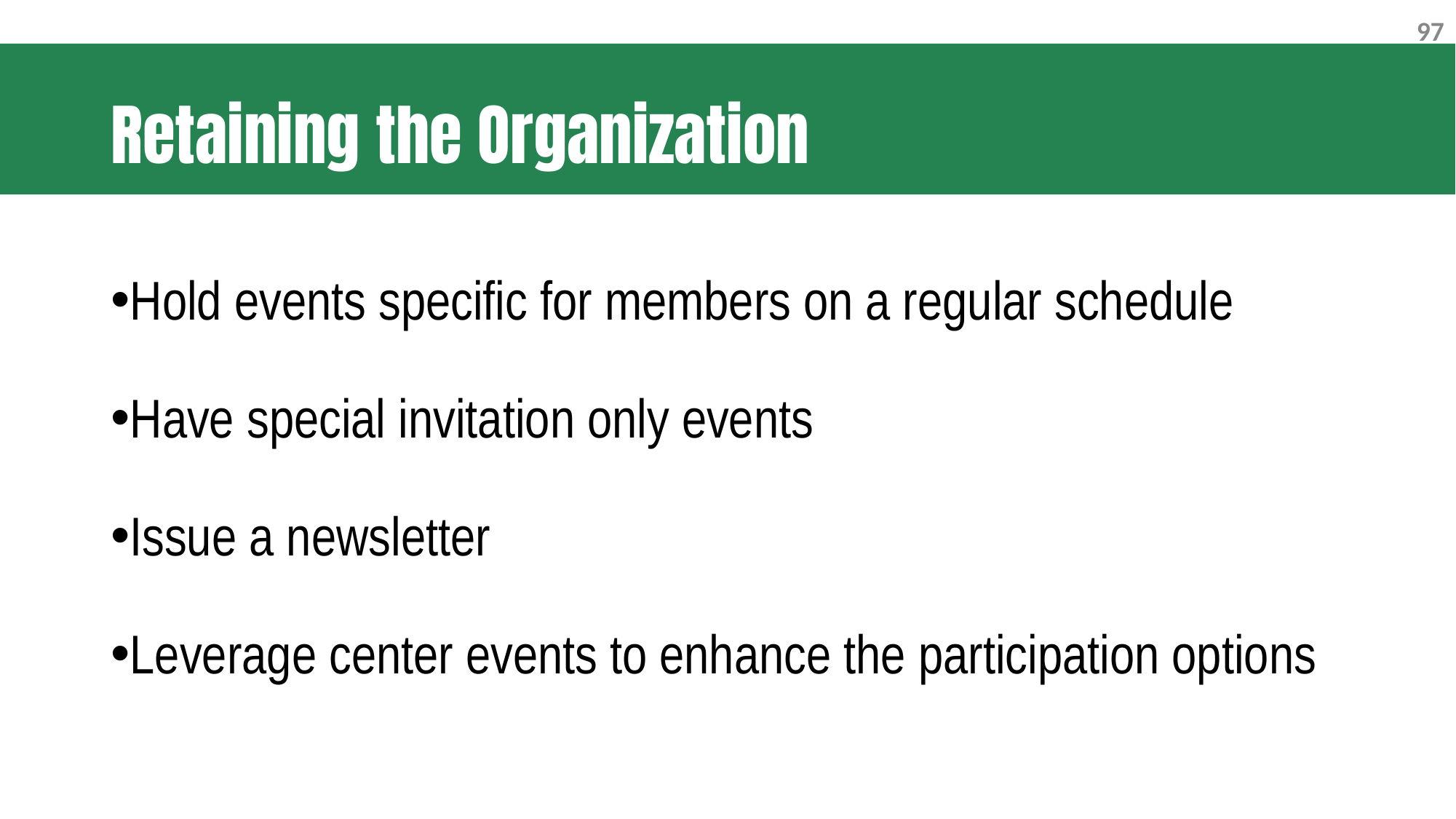

# Retaining the Organization

Hold events specific for members on a regular schedule

Have special invitation only events

Issue a newsletter

Leverage center events to enhance the participation options